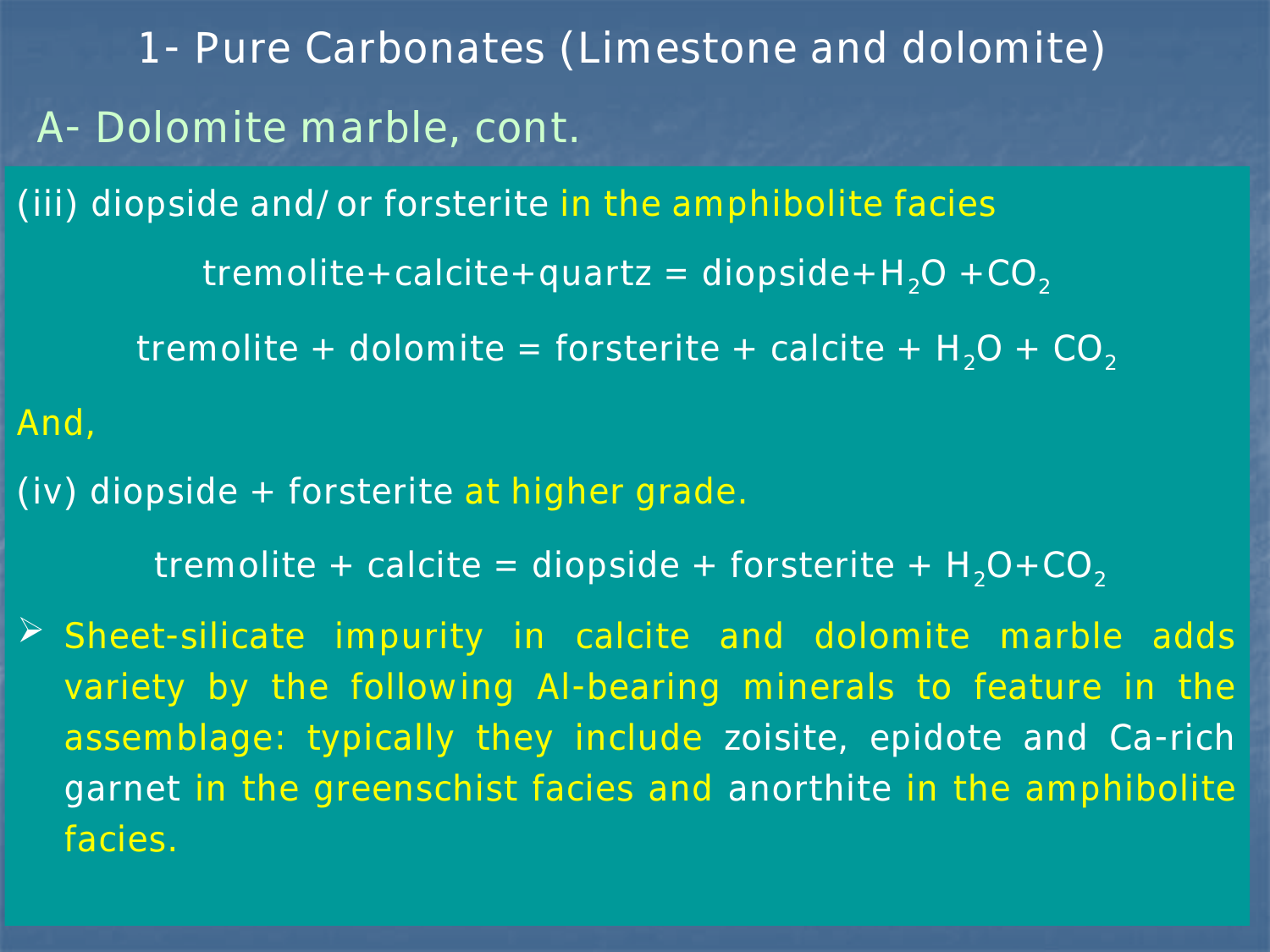

# 1- Pure Carbonates (Limestone and dolomite)
A- Dolomite marble, cont.
(iii) diopside and/or forsterite in the amphibolite facies
tremolite+calcite+quartz = diopside+H2O +CO2
tremolite + dolomite = forsterite + calcite + H2O + CO2
And,
(iv) diopside + forsterite at higher grade.
 tremolite + calcite = diopside + forsterite + H2O+CO2
Sheet-silicate impurity in calcite and dolomite marble adds variety by the following Al-bearing minerals to feature in the assemblage: typically they include zoisite, epidote and Ca-rich garnet in the greenschist facies and anorthite in the amphibolite facies.